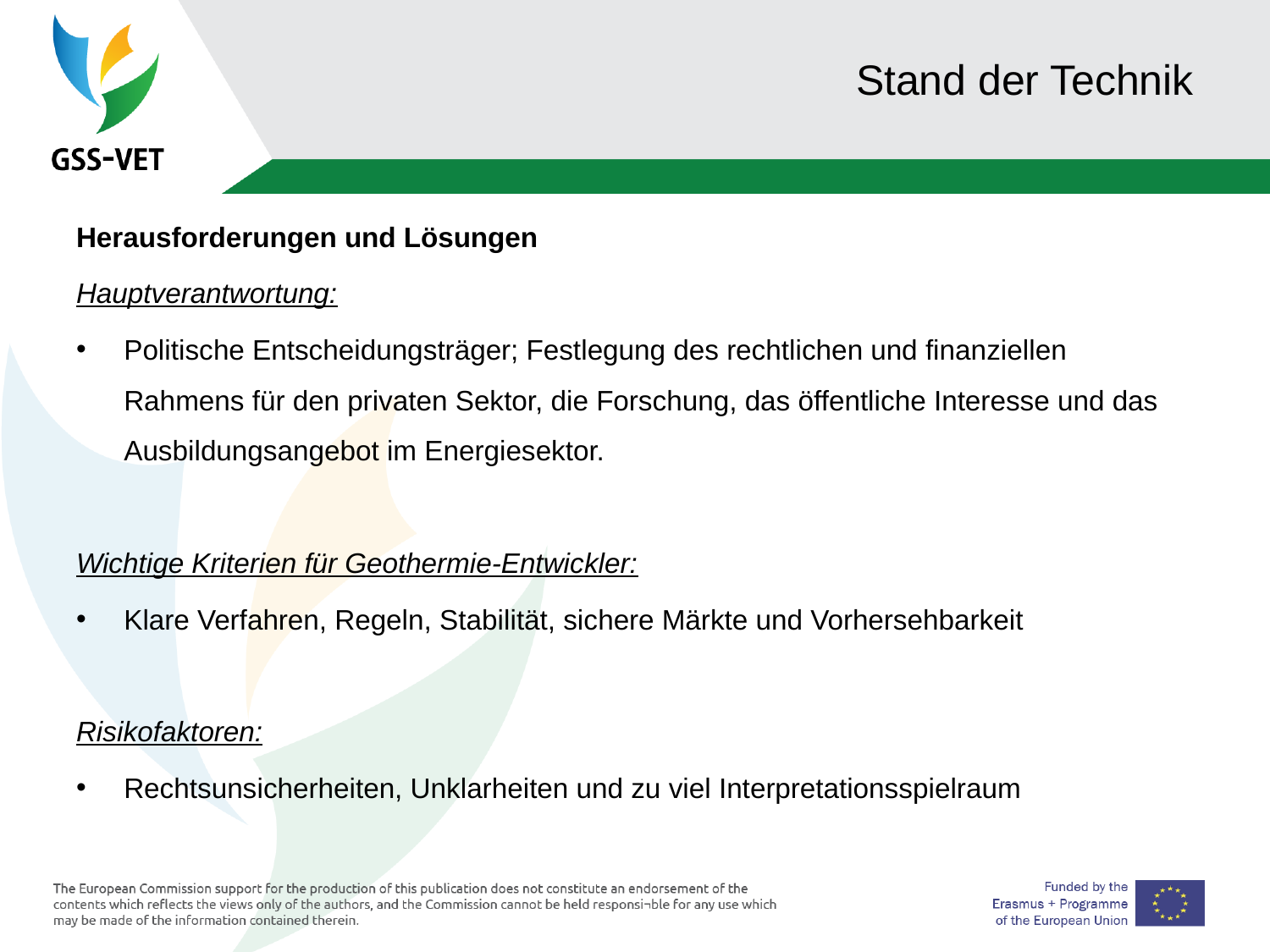

# Stand der Technik
Herausforderungen und Lösungen
Hauptverantwortung:
Politische Entscheidungsträger; Festlegung des rechtlichen und finanziellen Rahmens für den privaten Sektor, die Forschung, das öffentliche Interesse und das Ausbildungsangebot im Energiesektor.

Wichtige Kriterien für Geothermie-Entwickler:
Klare Verfahren, Regeln, Stabilität, sichere Märkte und Vorhersehbarkeit

Risikofaktoren:
Rechtsunsicherheiten, Unklarheiten und zu viel Interpretationsspielraum